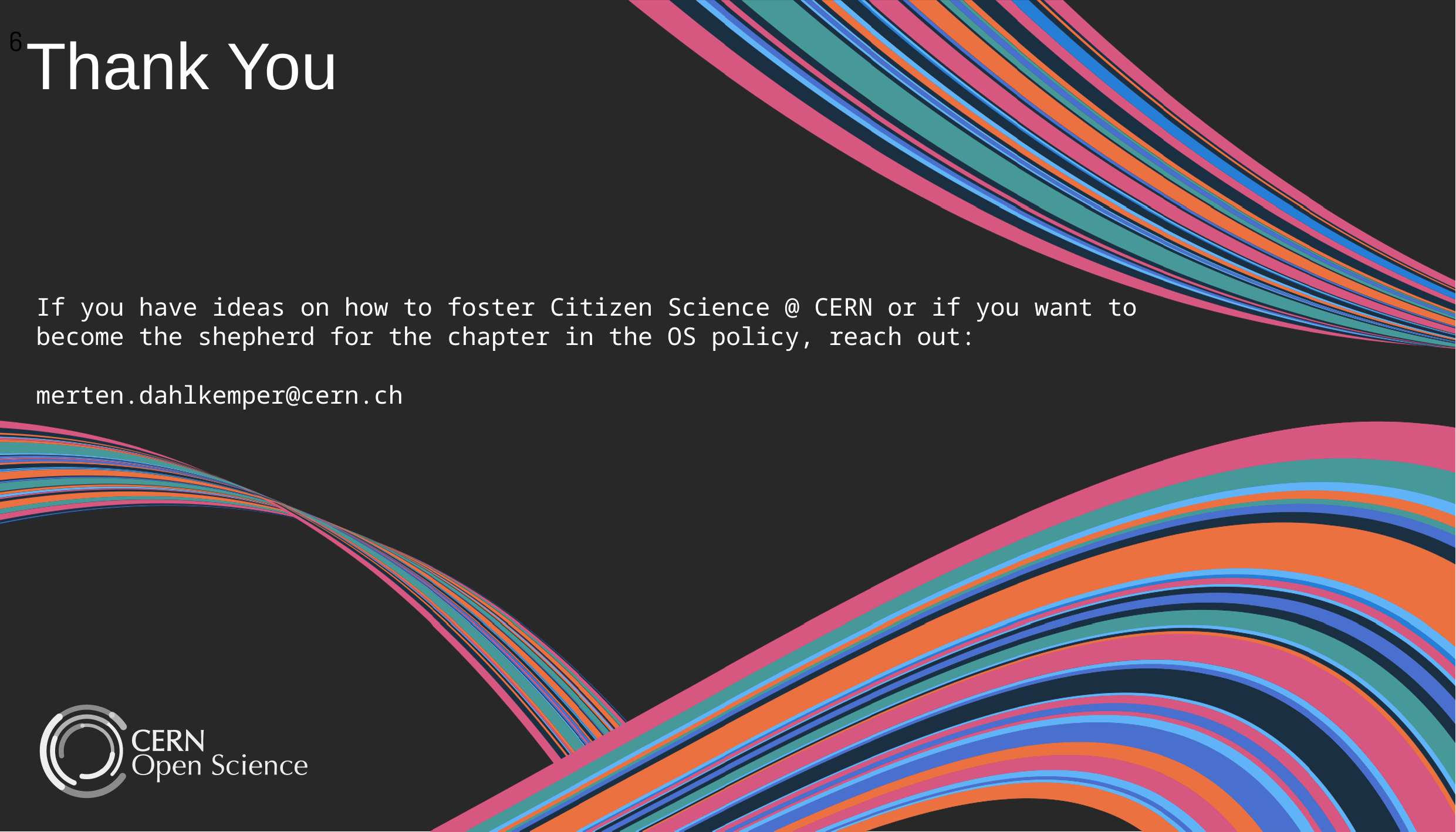

6
If you have ideas on how to foster Citizen Science @ CERN or if you want to become the shepherd for the chapter in the OS policy, reach out:

merten.dahlkemper@cern.ch